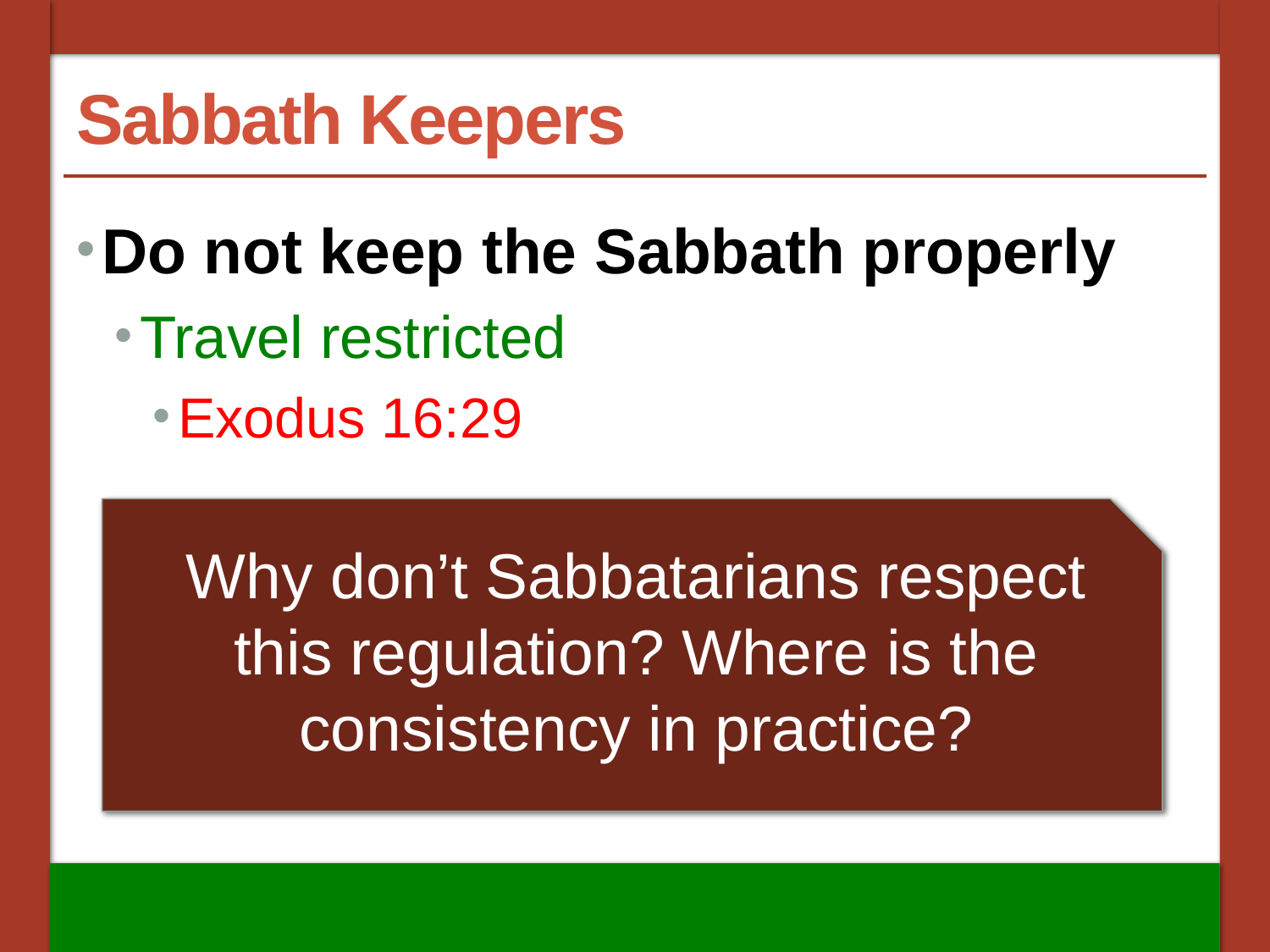

# Sabbath Keepers
Do not keep the Sabbath properly
Travel restricted
Exodus 16:29

Why don’t Sabbatarians respect
this regulation? Where is the consistency in practice?